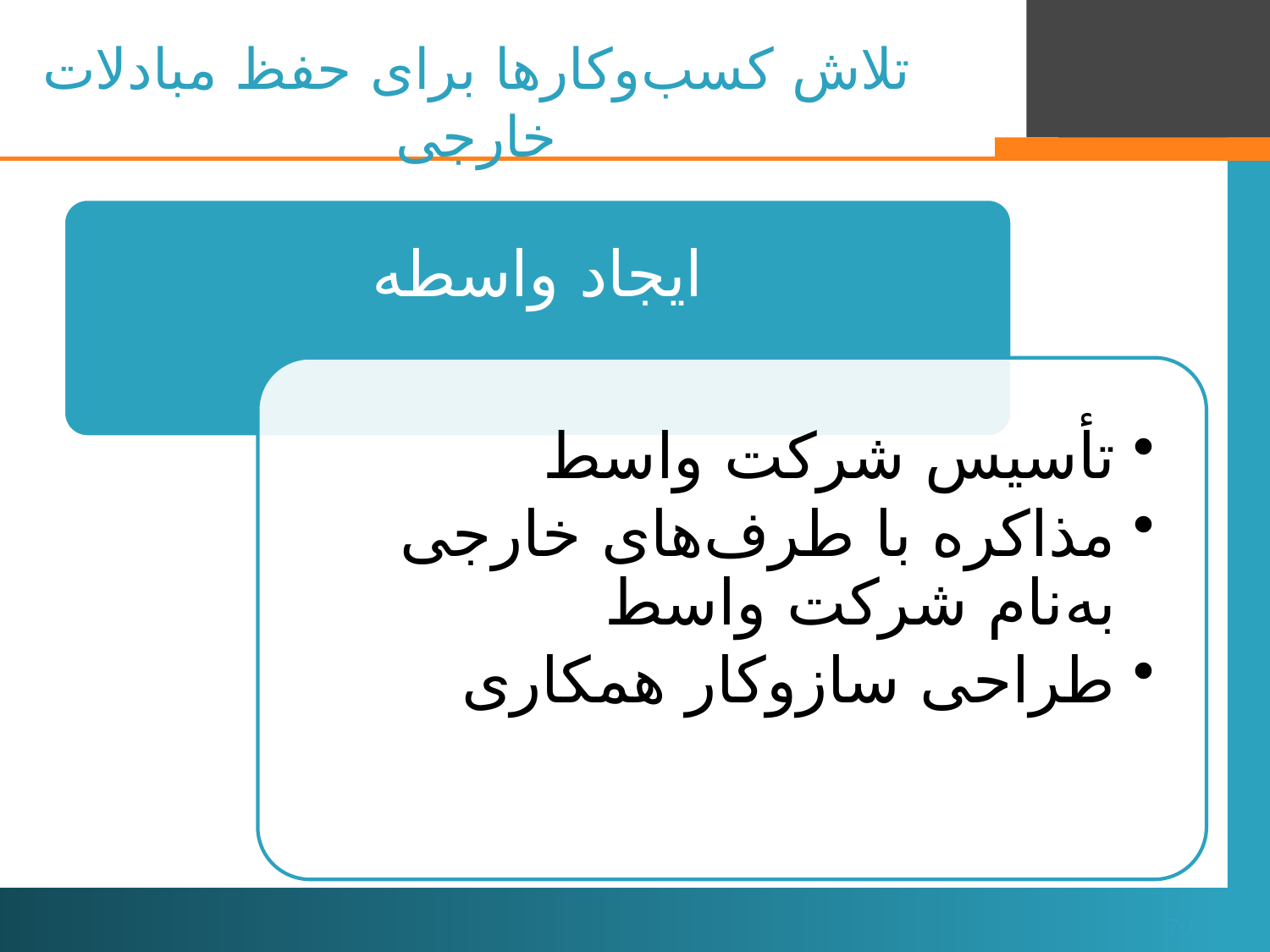

# تلاش کسب‌وکارها برای حفظ مبادلات خارجی
ایجاد واسطه
تأسیس شرکت واسط
مذاکره با طرف‌های خارجی به‌نام شرکت واسط
طراحی سازوکار همکاری
70